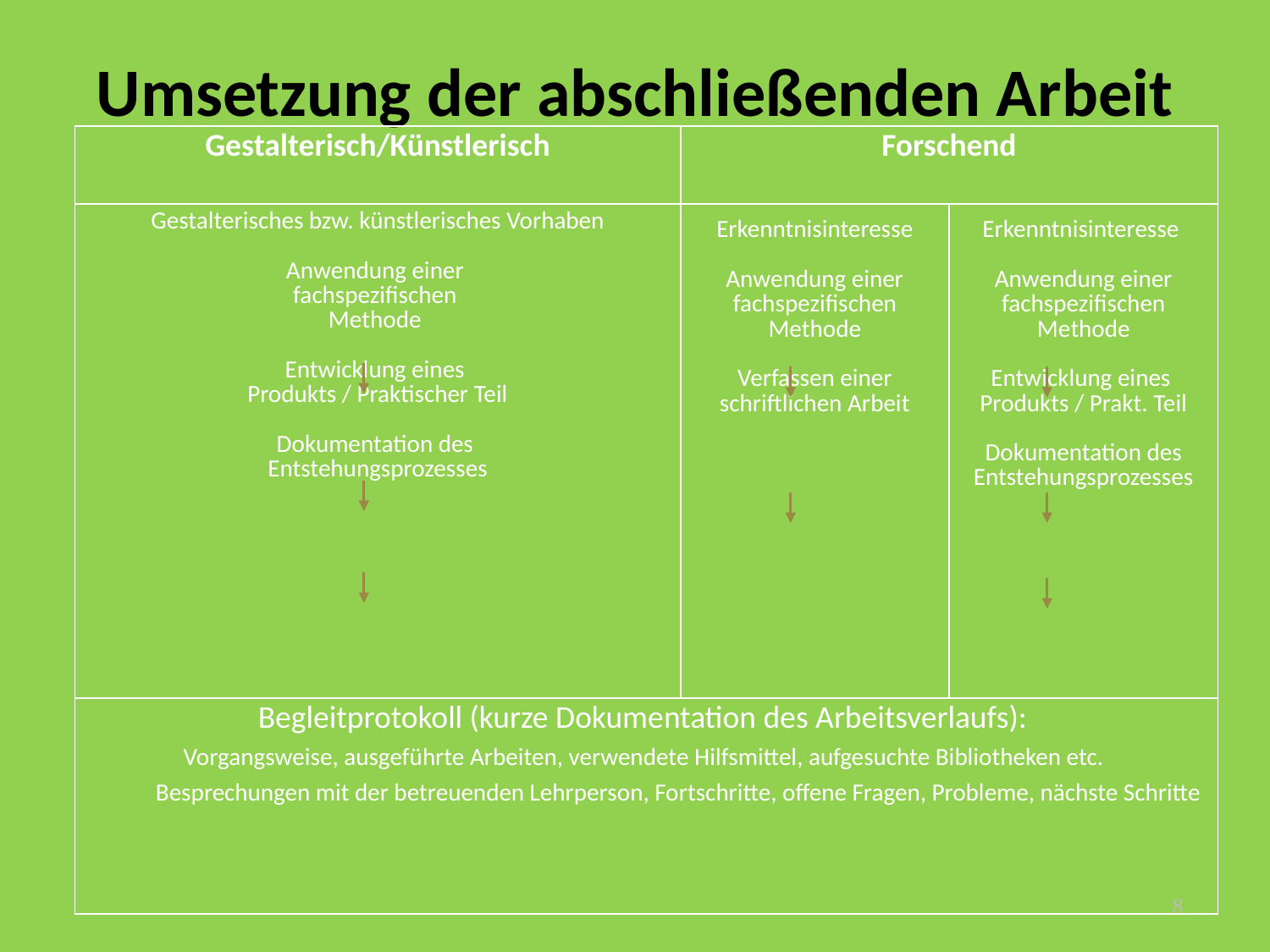

# Umsetzung der abschließenden Arbeit
| Gestalterisch/Künstlerisch | Forschend |  |
| --- | --- | --- |
| Gestalterisches bzw. künstlerisches Vorhaben Anwendung einer fachspezifischen Methode Entwicklung eines Produkts / Praktischer Teil Dokumentation des Entstehungsprozesses | Erkenntnisinteresse Anwendung einer fachspezifischen Methode Verfassen einer schriftlichen Arbeit | Erkenntnisinteresse Anwendung einer fachspezifischen Methode Entwicklung eines Produkts / Prakt. Teil Dokumentation des Entstehungsprozesses |
| Begleitprotokoll (kurze Dokumentation des Arbeitsverlaufs): Vorgangsweise, ausgeführte Arbeiten, verwendete Hilfsmittel, aufgesuchte Bibliotheken etc. Besprechungen mit der betreuenden Lehrperson, Fortschritte, offene Fragen, Probleme, nächste Schritte |  |  |
8